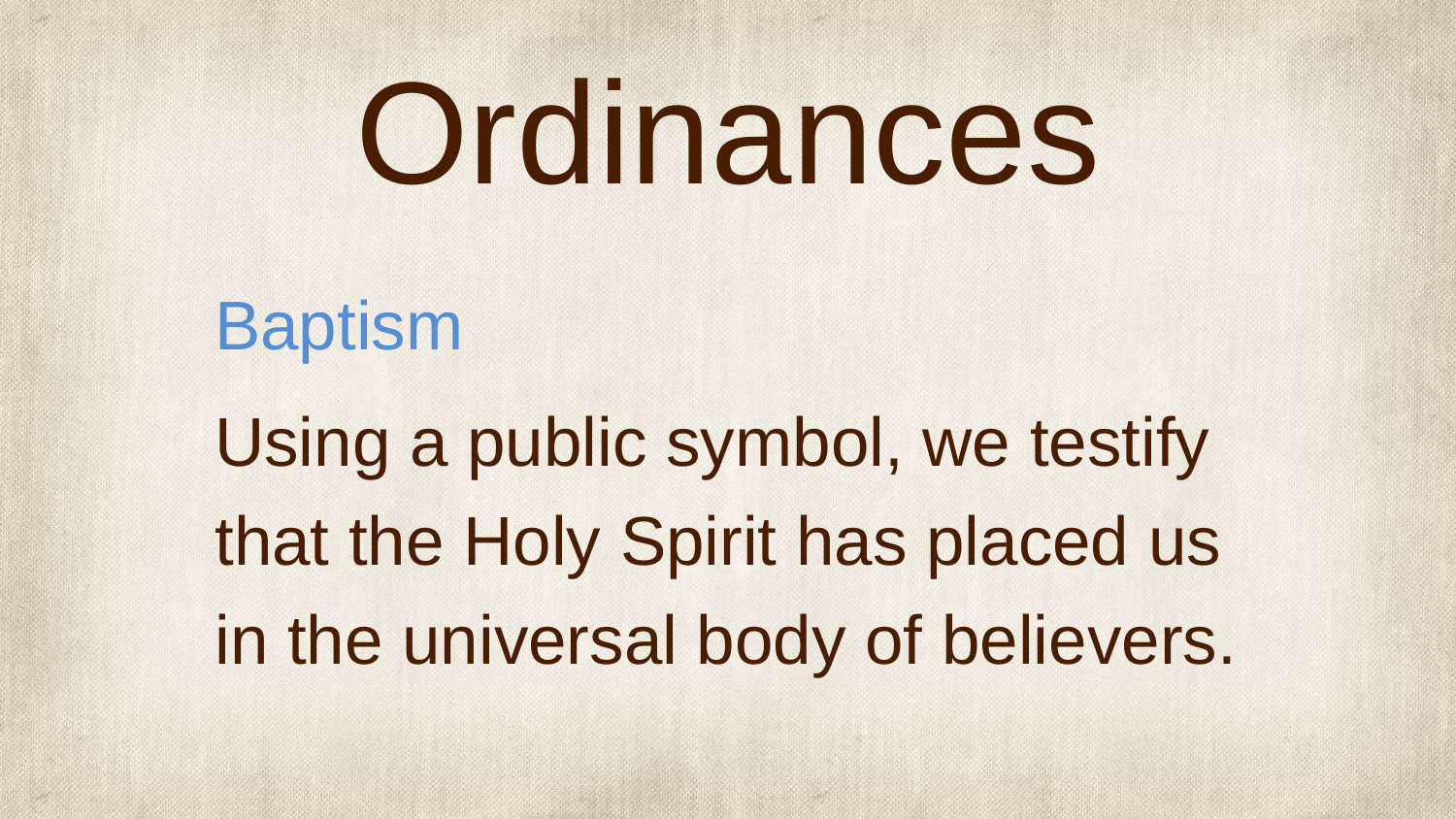

# Ordinances
Baptism
Using a public symbol, we testify that the Holy Spirit has placed us in the universal body of believers.